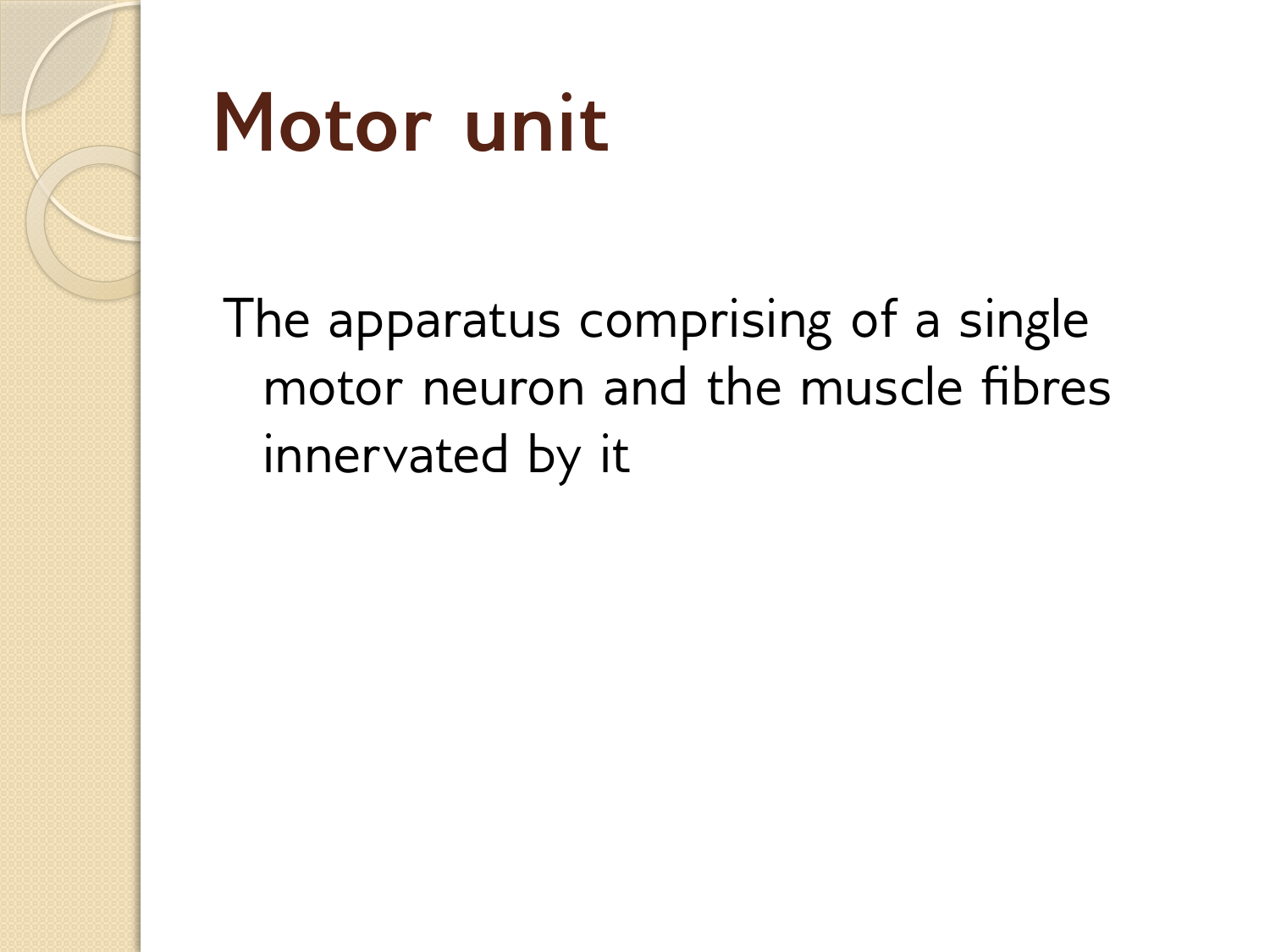

# Motor unit
The apparatus comprising of a single motor neuron and the muscle fibres innervated by it